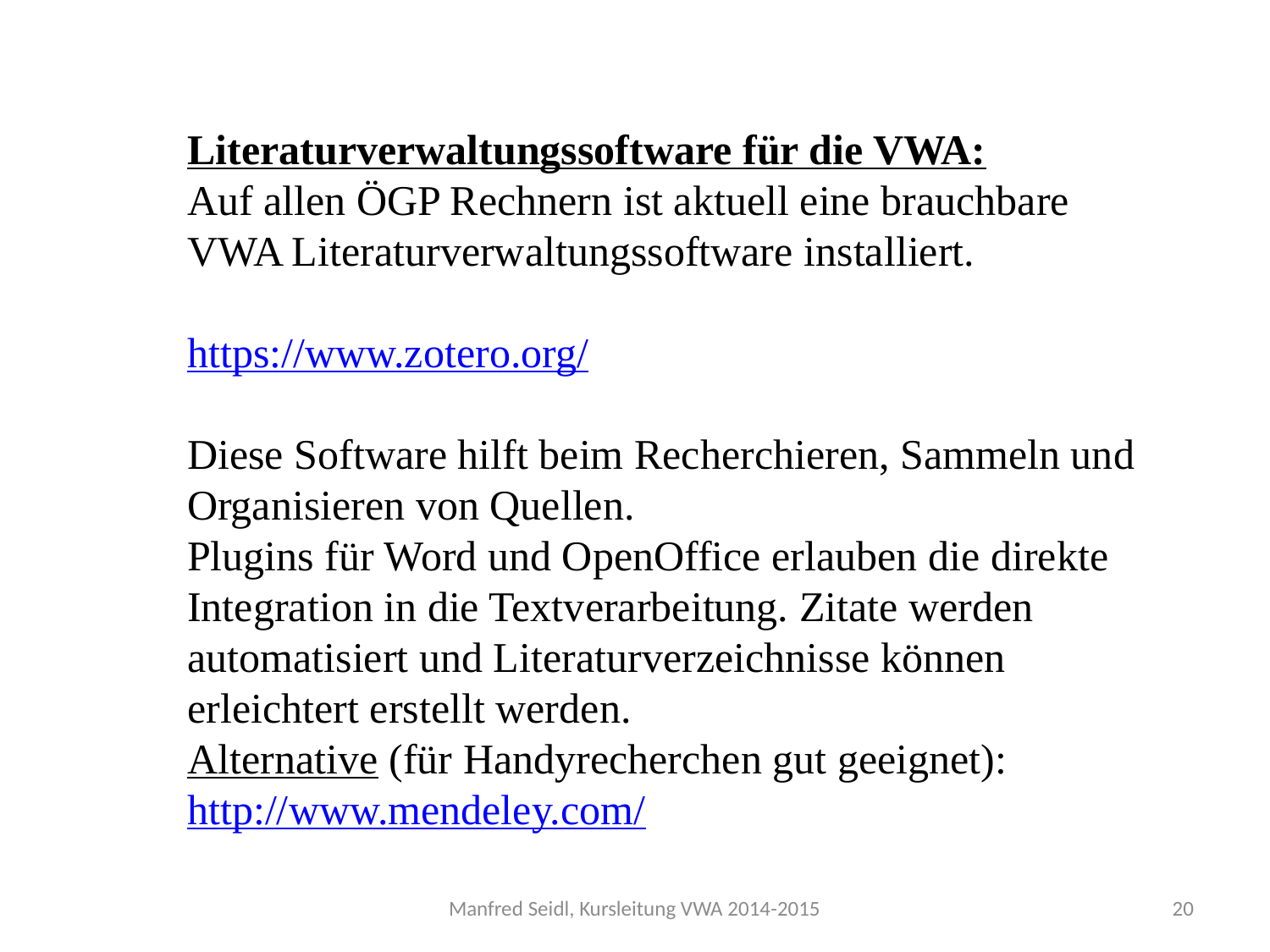

Literaturverwaltungssoftware für die VWA:
Auf allen ÖGP Rechnern ist aktuell eine brauchbare VWA Literaturverwaltungssoftware installiert.

https://www.zotero.org/

Diese Software hilft beim Recherchieren, Sammeln und Organisieren von Quellen.
Plugins für Word und OpenOffice erlauben die direkte Integration in die Textverarbeitung. Zitate werden automatisiert und Literaturverzeichnisse können erleichtert erstellt werden.
Alternative (für Handyrecherchen gut geeignet):
http://www.mendeley.com/

Manfred Seidl, Kursleitung VWA 2014-2015
20